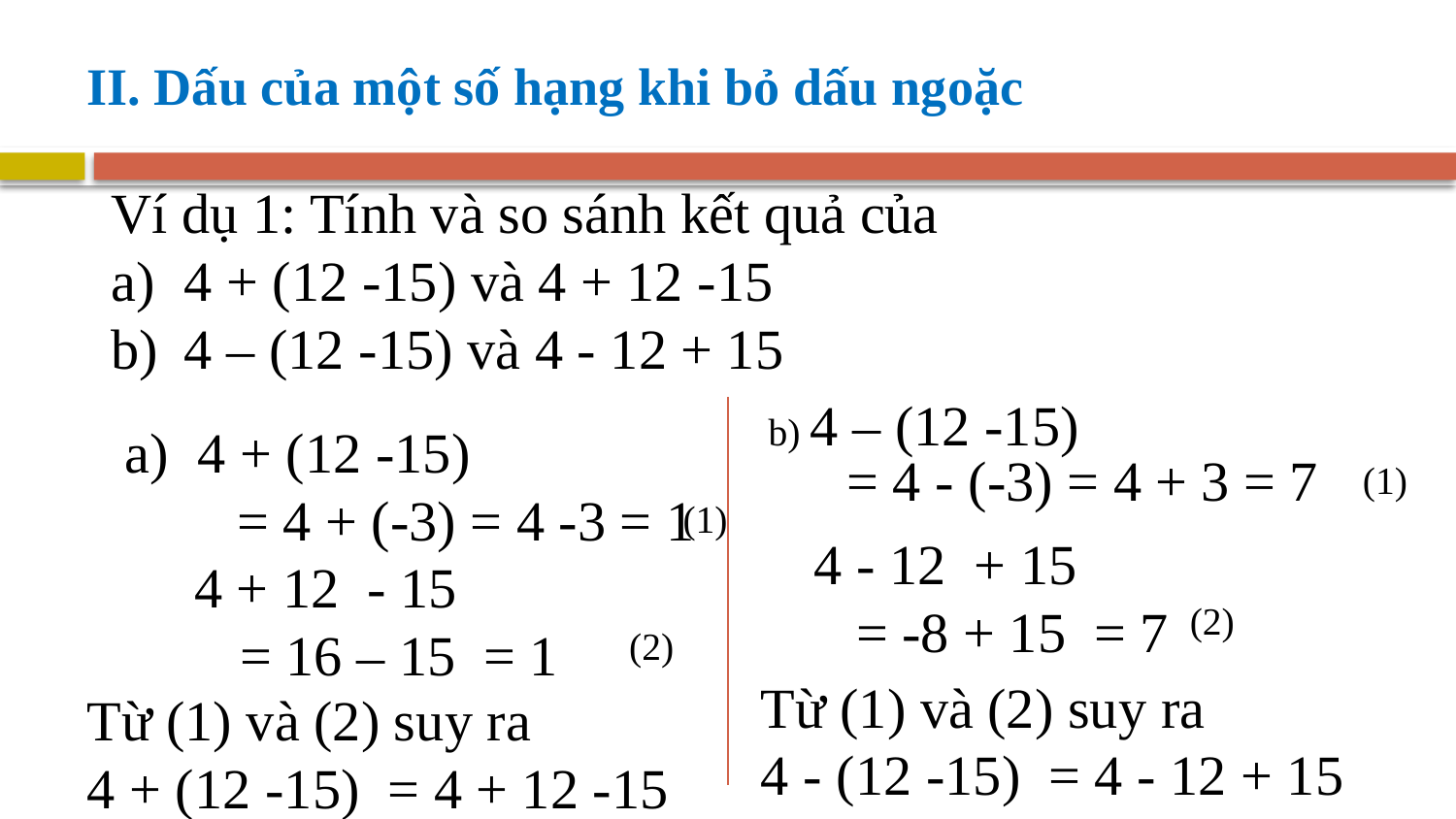

II. Dấu của một số hạng khi bỏ dấu ngoặc
Ví dụ 1: Tính và so sánh kết quả của
4 + (12 -15) và 4 + 12 -15
4 – (12 -15) và 4 - 12 + 15
b) 4 – (12 -15)
4 + (12 -15)
        = 4 + (-3) = 4 -3 = 1
  = 4 - (-3) = 4 + 3 = 7
(1)
(1)
        4 - 12  + 15
           = -8 + 15  = 7
    4 + 12  - 15
      = 16 – 15  = 1
(2)
(2)
Từ (1) và (2) suy ra
4 - (12 -15)  = 4 - 12 + 15
Từ (1) và (2) suy ra
4 + (12 -15)  = 4 + 12 -15